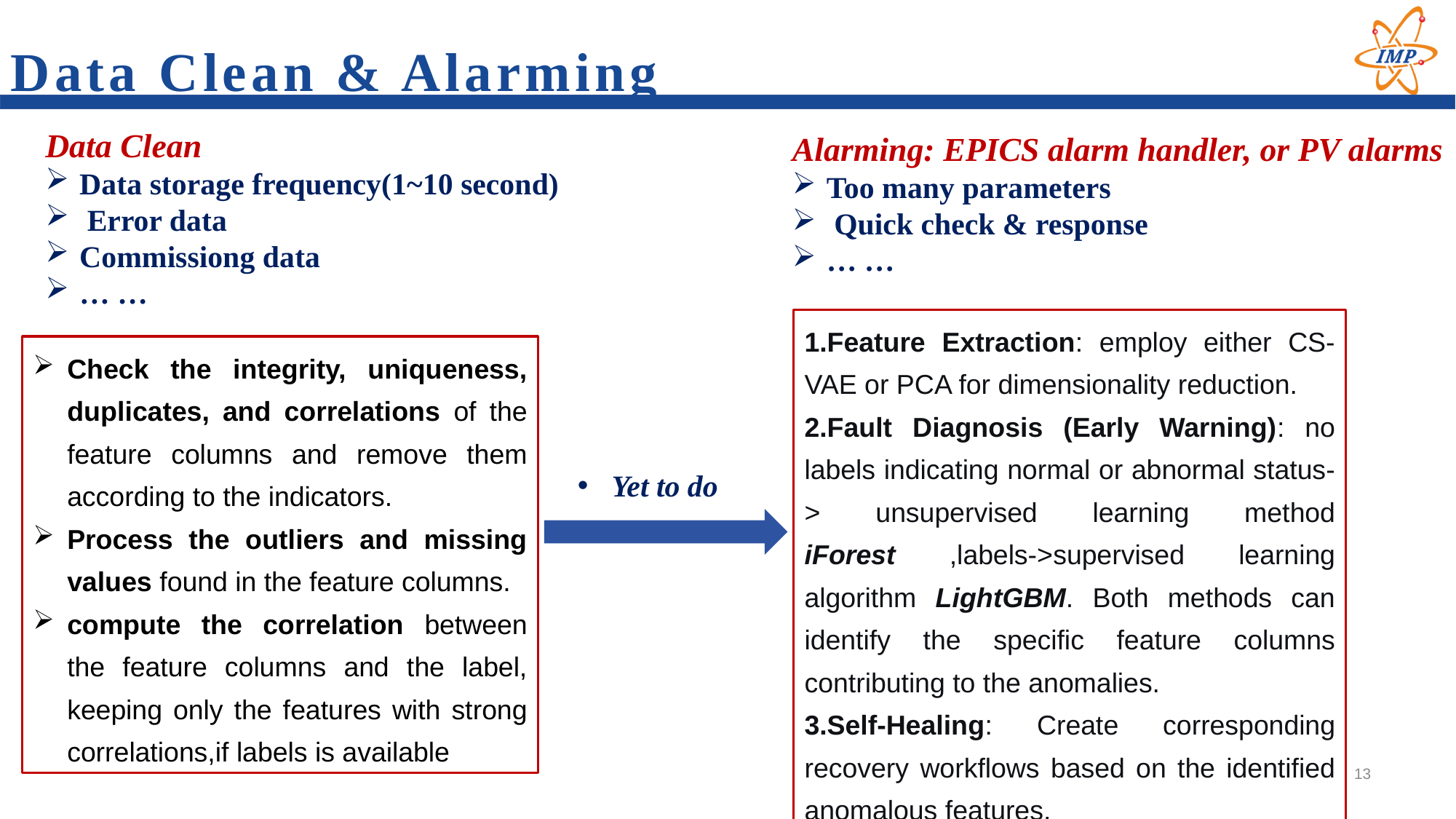

# Data Clean & Alarming
Data Clean
Data storage frequency(1~10 second)
 Error data
Commissiong data
… …
Alarming: EPICS alarm handler, or PV alarms
Too many parameters
 Quick check & response
… …
Feature Extraction: employ either CS-VAE or PCA for dimensionality reduction.
Fault Diagnosis (Early Warning): no labels indicating normal or abnormal status-> unsupervised learning method iForest ,labels->supervised learning algorithm LightGBM. Both methods can identify the specific feature columns contributing to the anomalies.
Self-Healing: Create corresponding recovery workflows based on the identified anomalous features.
Check the integrity, uniqueness, duplicates, and correlations of the feature columns and remove them according to the indicators.
Process the outliers and missing values found in the feature columns.
compute the correlation between the feature columns and the label, keeping only the features with strong correlations,if labels is available
Yet to do

13